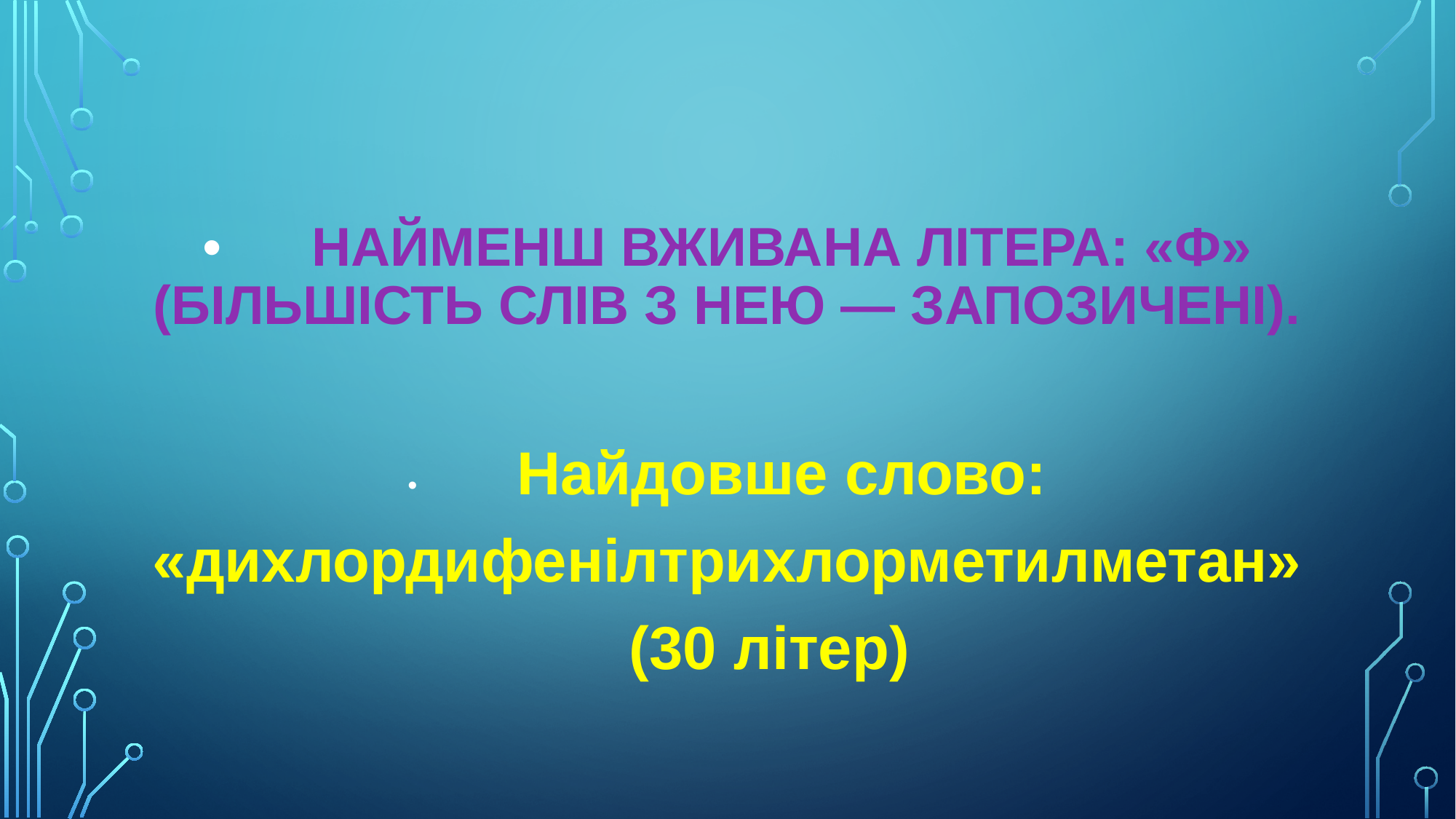

# •	Найменш вживана літера: «ф» (більшість слів з нею — запозичені).
•	Найдовше слово: «дихлордифенілтрихлорметилметан»      (30 літер)